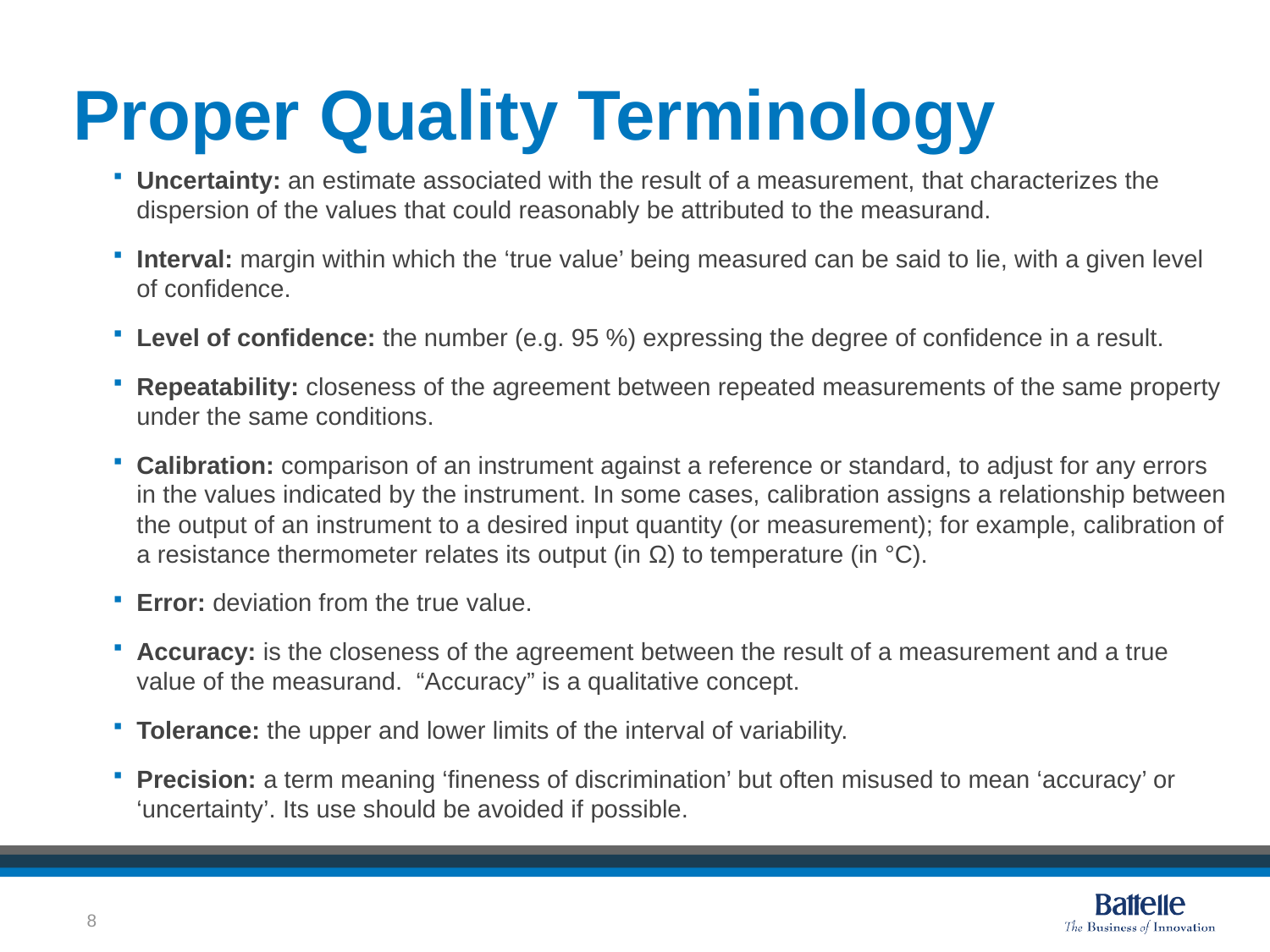

# Proper Quality Terminology
Uncertainty: an estimate associated with the result of a measurement, that characterizes the dispersion of the values that could reasonably be attributed to the measurand.
Interval: margin within which the ‘true value’ being measured can be said to lie, with a given level of confidence.
Level of confidence: the number (e.g. 95 %) expressing the degree of confidence in a result.
Repeatability: closeness of the agreement between repeated measurements of the same property under the same conditions.
Calibration: comparison of an instrument against a reference or standard, to adjust for any errors in the values indicated by the instrument. In some cases, calibration assigns a relationship between the output of an instrument to a desired input quantity (or measurement); for example, calibration of a resistance thermometer relates its output (in Ω) to temperature (in °C).
Error: deviation from the true value.
Accuracy: is the closeness of the agreement between the result of a measurement and a true value of the measurand.  “Accuracy” is a qualitative concept.
Tolerance: the upper and lower limits of the interval of variability.
Precision: a term meaning ‘fineness of discrimination’ but often misused to mean ‘accuracy’ or ‘uncertainty’. Its use should be avoided if possible.

8